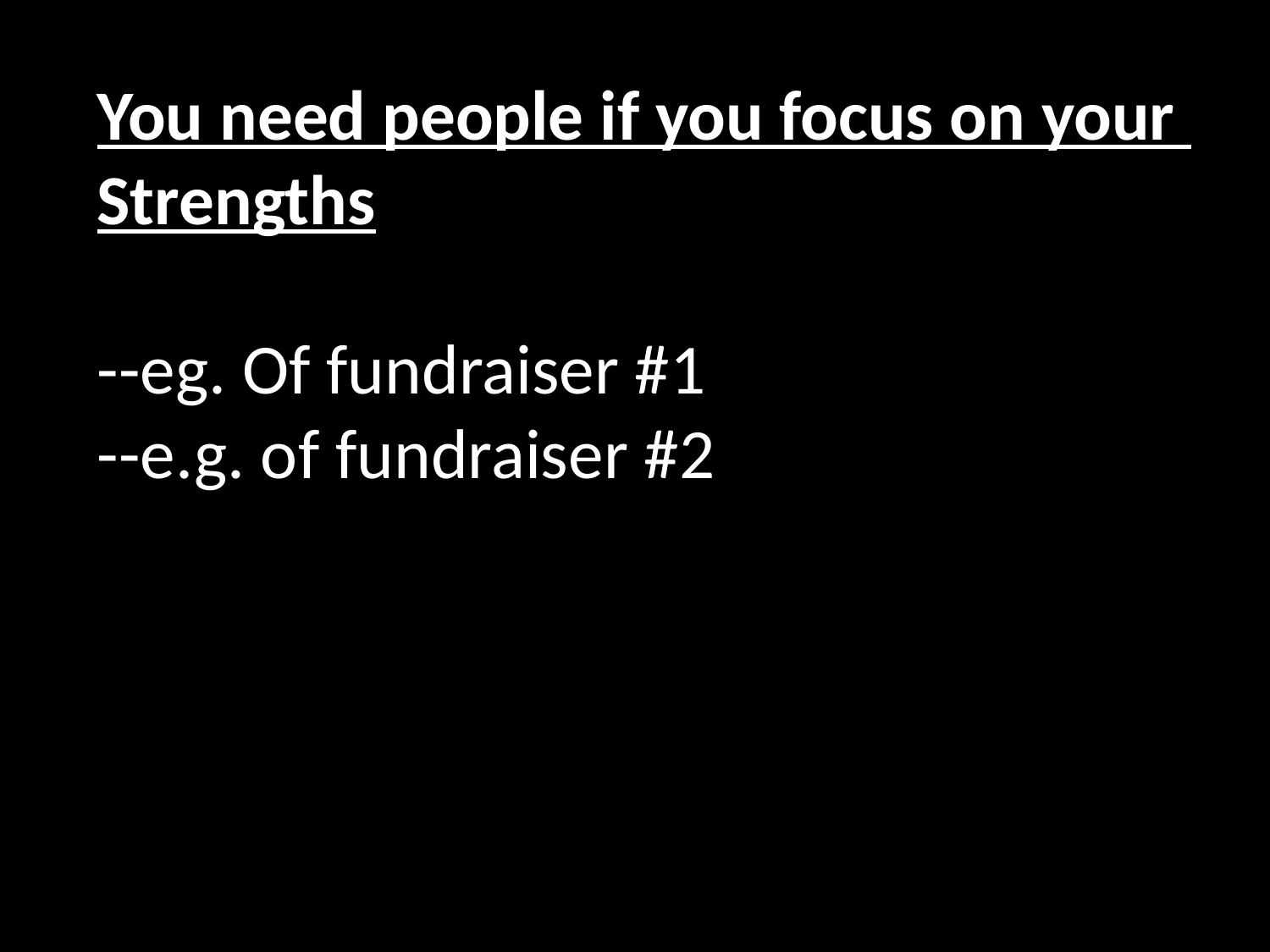

You need people if you focus on your
Strengths

--eg. Of fundraiser #1
--e.g. of fundraiser #2